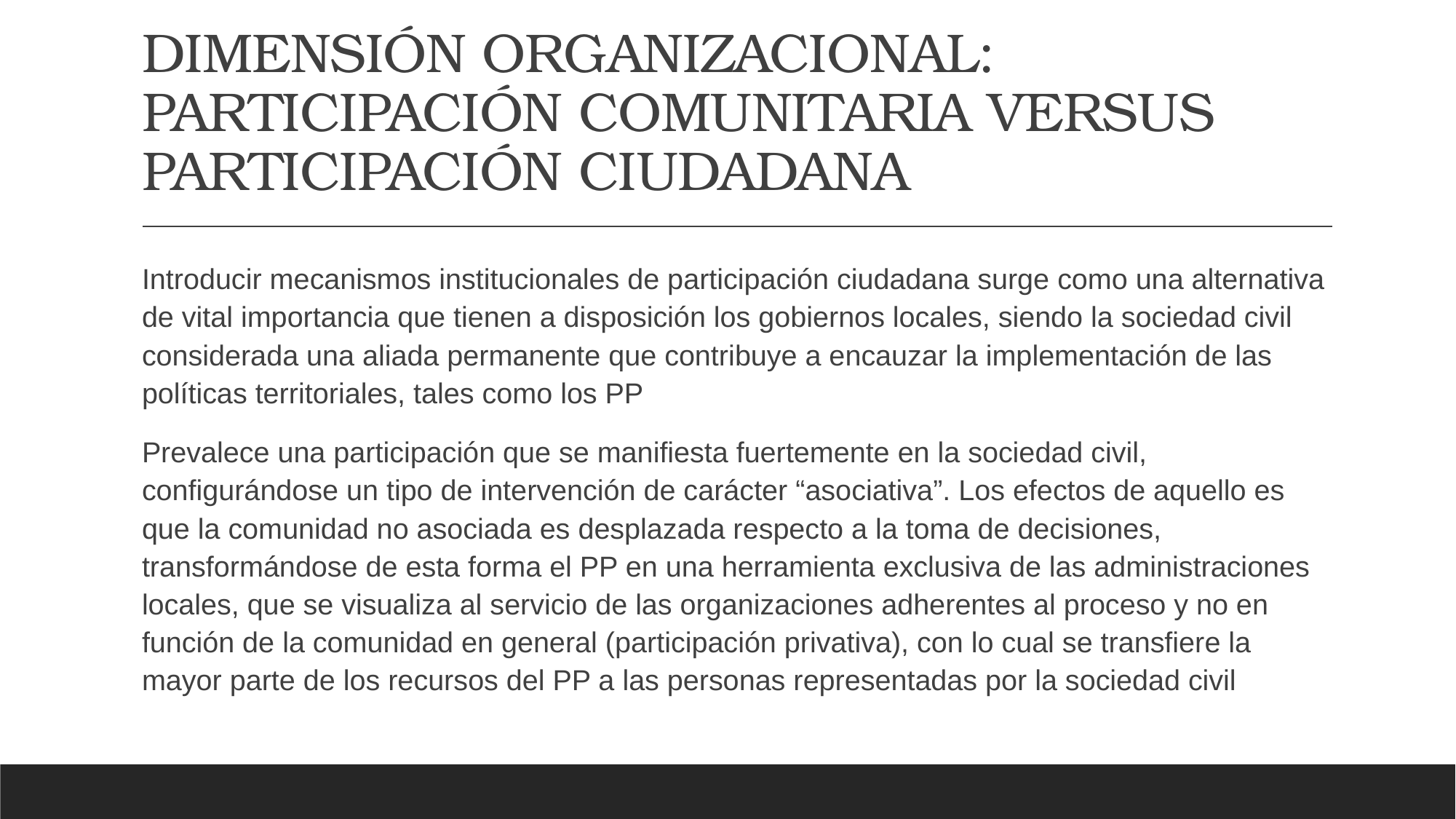

# DIMENSIÓN ORGANIZACIONAL: PARTICIPACIÓN COMUNITARIA VERSUS PARTICIPACIÓN CIUDADANA
Introducir mecanismos institucionales de participación ciudadana surge como una alternativa de vital importancia que tienen a disposición los gobiernos locales, siendo la sociedad civil considerada una aliada permanente que contribuye a encauzar la implementación de las políticas territoriales, tales como los PP
Prevalece una participación que se manifiesta fuertemente en la sociedad civil, configurándose un tipo de intervención de carácter “asociativa”. Los efectos de aquello es que la comunidad no asociada es desplazada respecto a la toma de decisiones, transformándose de esta forma el PP en una herramienta exclusiva de las administraciones locales, que se visualiza al servicio de las organizaciones adherentes al proceso y no en función de la comunidad en general (participación privativa), con lo cual se transfiere la mayor parte de los recursos del PP a las personas representadas por la sociedad civil